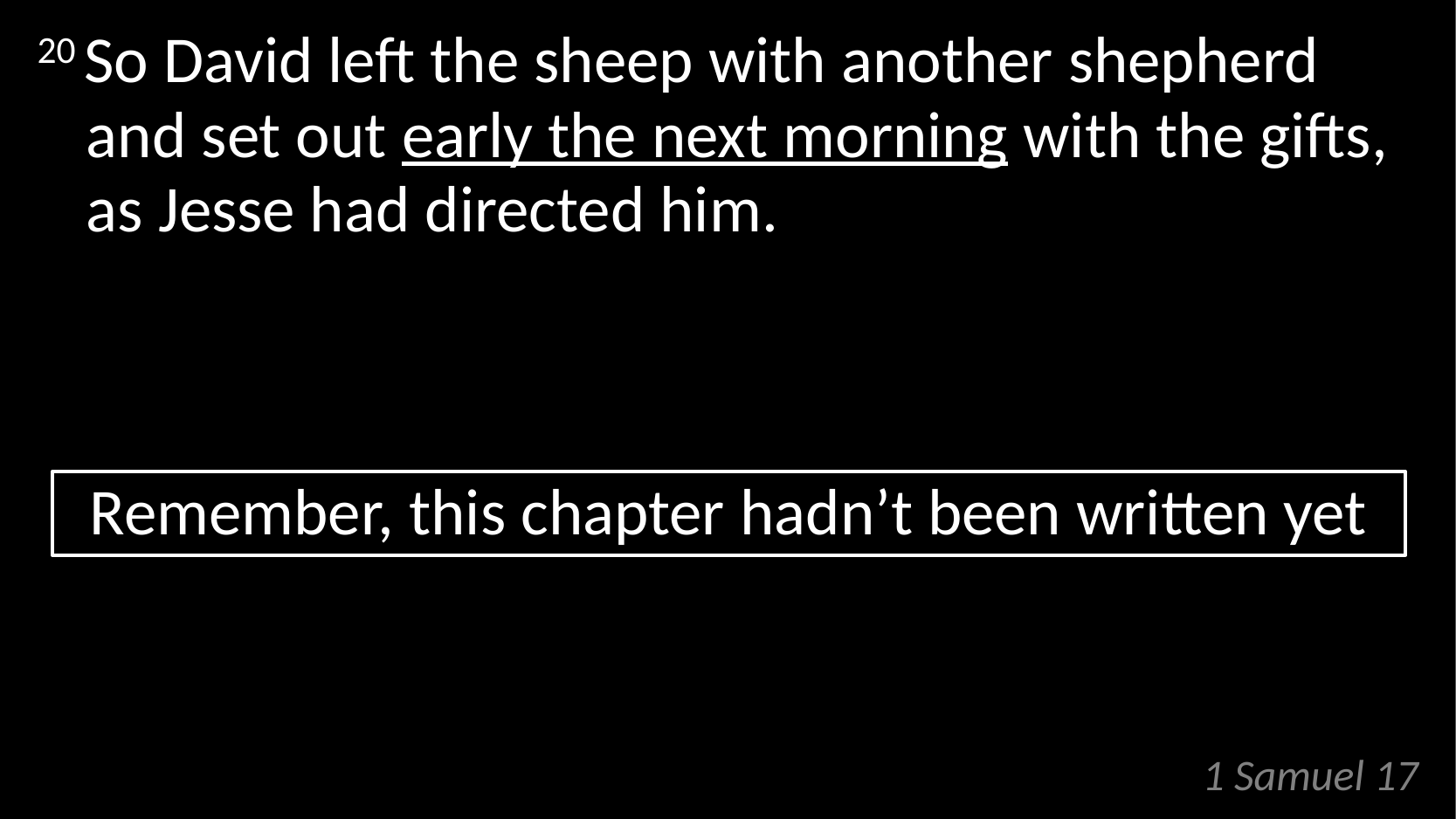

20 So David left the sheep with another shepherd and set out early the next morning with the gifts, as Jesse had directed him.
Remember, this chapter hadn’t been written yet
# 1 Samuel 17